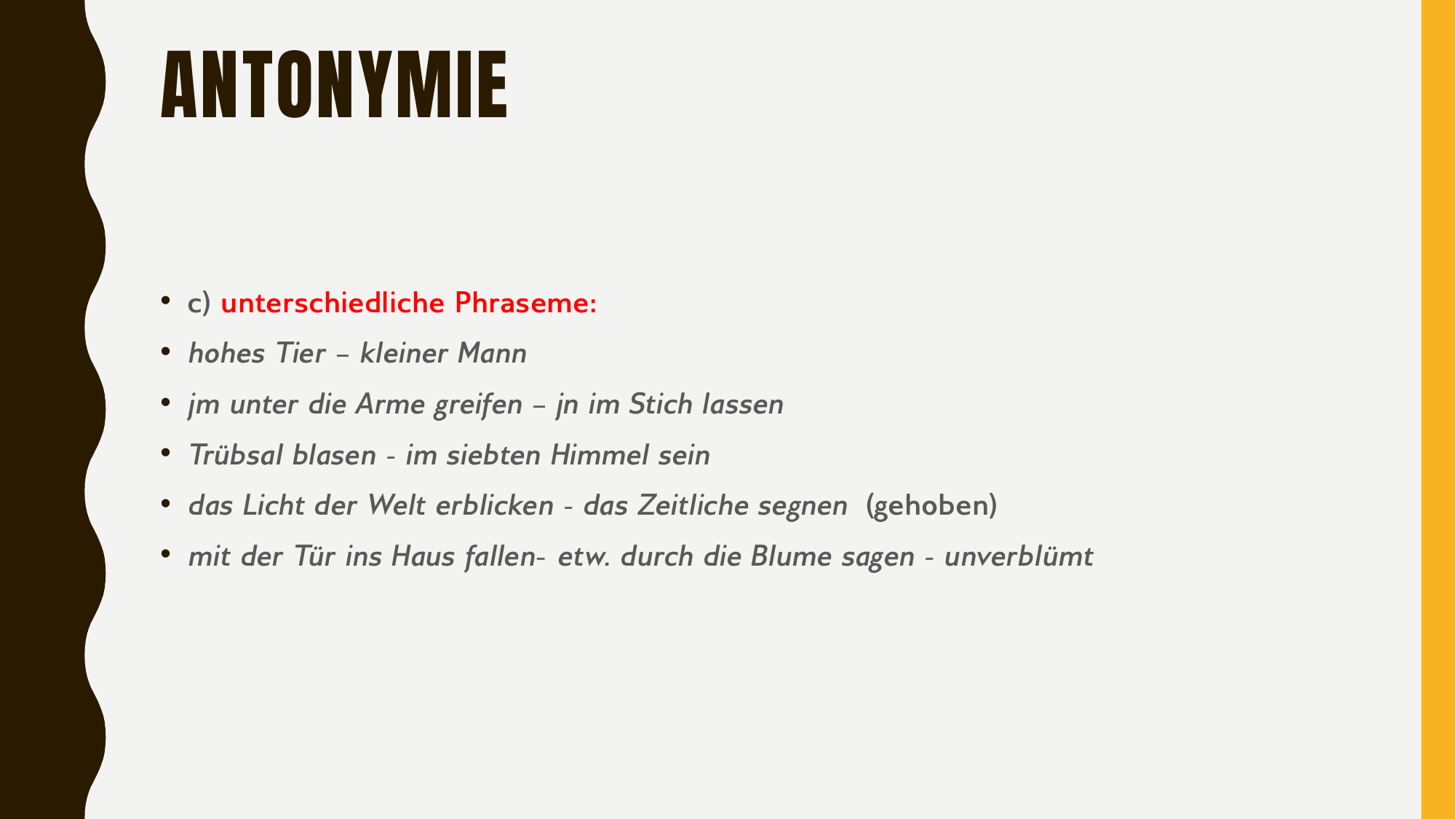

# Antonymie
c) unterschiedliche Phraseme:
hohes Tier – kleiner Mann
jm unter die Arme greifen – jn im Stich lassen
Trübsal blasen - im siebten Himmel sein
das Licht der Welt erblicken - das Zeitliche segnen  (gehoben)
mit der Tür ins Haus fallen- etw. durch die Blume sagen - unverblümt